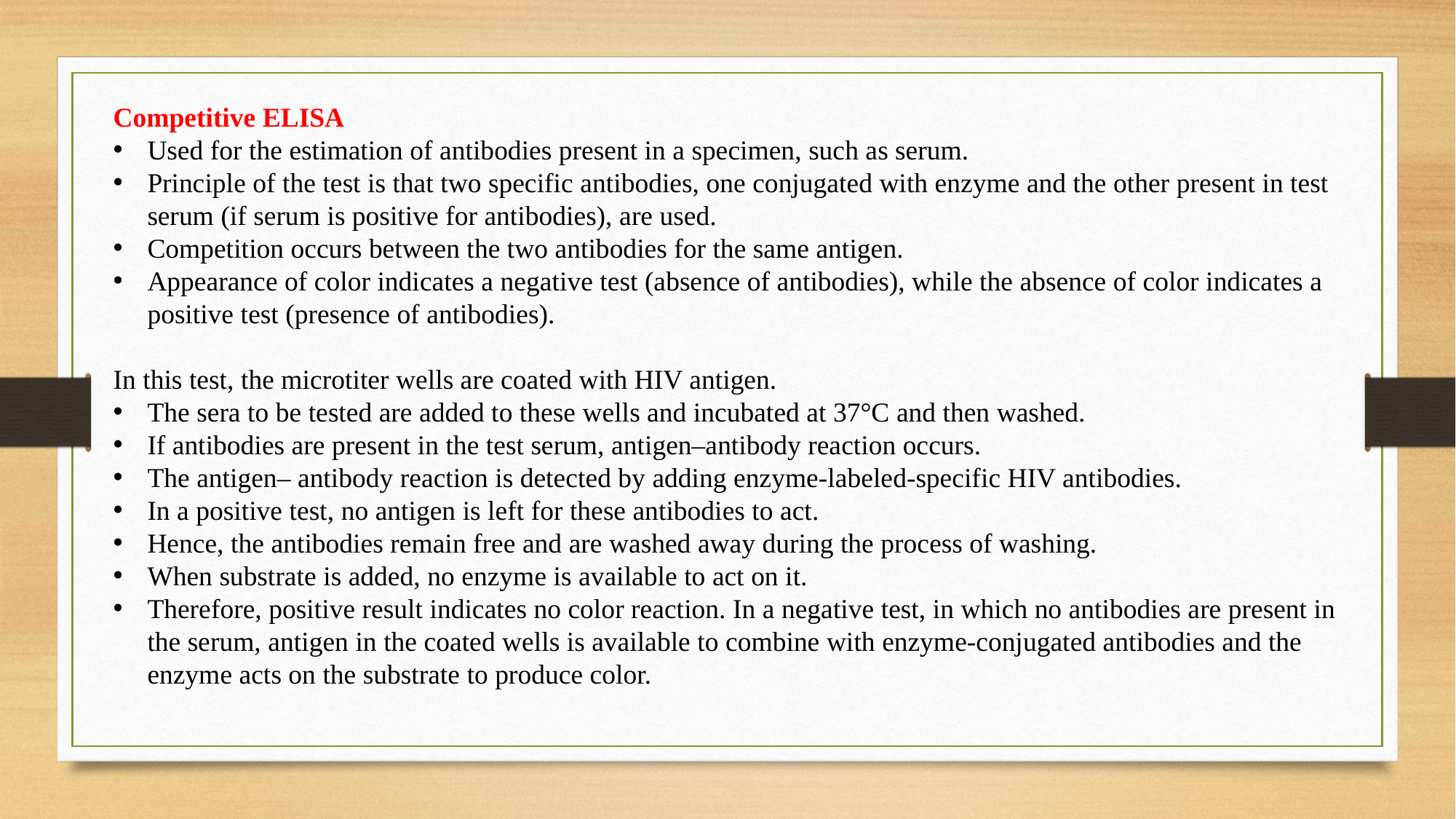

Competitive ELISA
Used for the estimation of antibodies present in a specimen, such as serum.
Principle of the test is that two specific antibodies, one conjugated with enzyme and the other present in test serum (if serum is positive for antibodies), are used.
Competition occurs between the two antibodies for the same antigen.
Appearance of color indicates a negative test (absence of antibodies), while the absence of color indicates a positive test (presence of antibodies).

In this test, the microtiter wells are coated with HIV antigen.
The sera to be tested are added to these wells and incubated at 37°C and then washed.
If antibodies are present in the test serum, antigen–antibody reaction occurs.
The antigen– antibody reaction is detected by adding enzyme-labeled-specific HIV antibodies.
In a positive test, no antigen is left for these antibodies to act.
Hence, the antibodies remain free and are washed away during the process of washing.
When substrate is added, no enzyme is available to act on it.
Therefore, positive result indicates no color reaction. In a negative test, in which no antibodies are present in the serum, antigen in the coated wells is available to combine with enzyme-conjugated antibodies and the enzyme acts on the substrate to produce color.